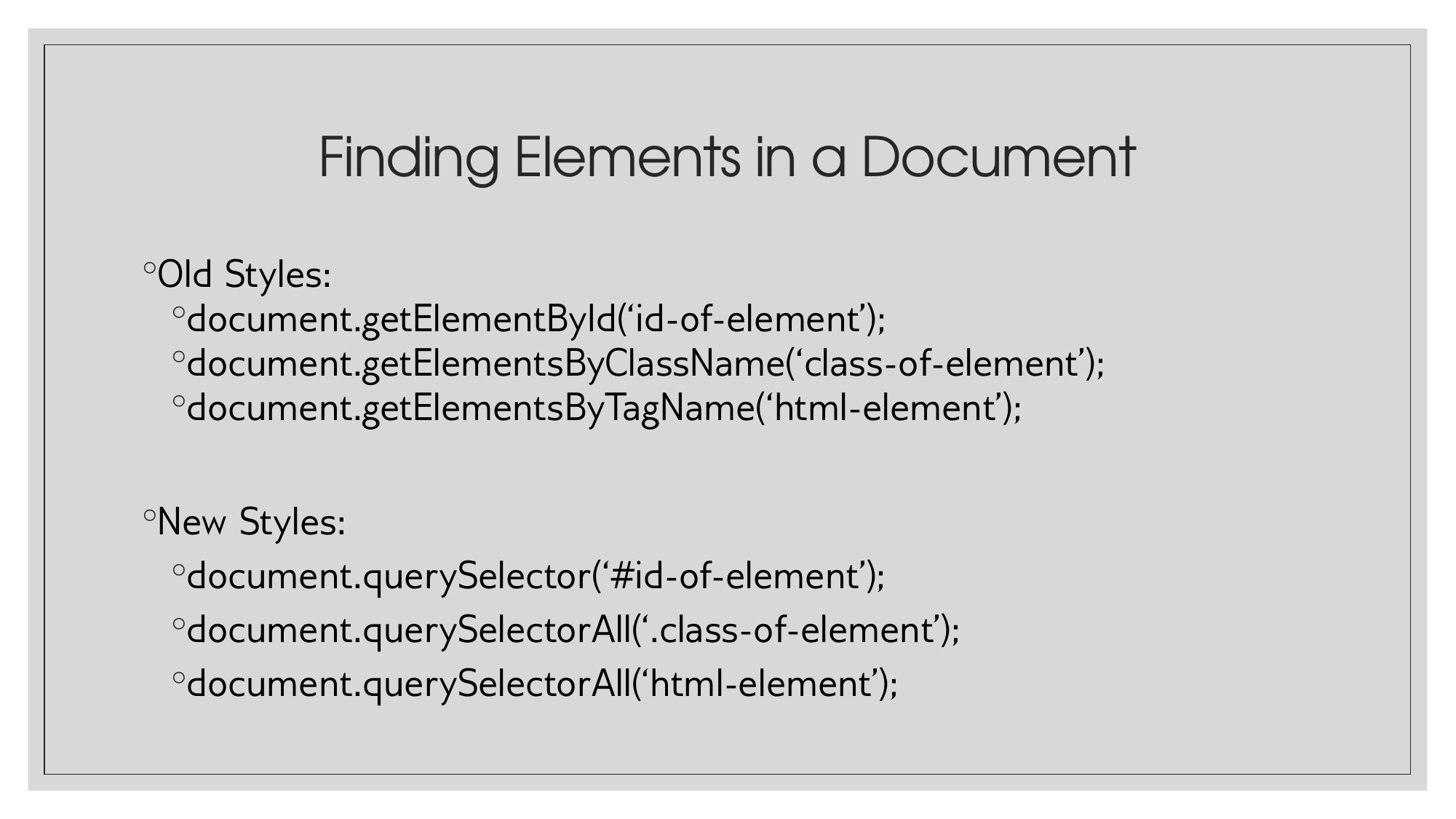

# Finding Elements in a Document
Old Styles:
document.getElementById(‘id-of-element’);
document.getElementsByClassName(‘class-of-element’);
document.getElementsByTagName(‘html-element’);

New Styles:
document.querySelector(‘#id-of-element’);
document.querySelectorAll(‘.class-of-element’);
document.querySelectorAll(‘html-element’);